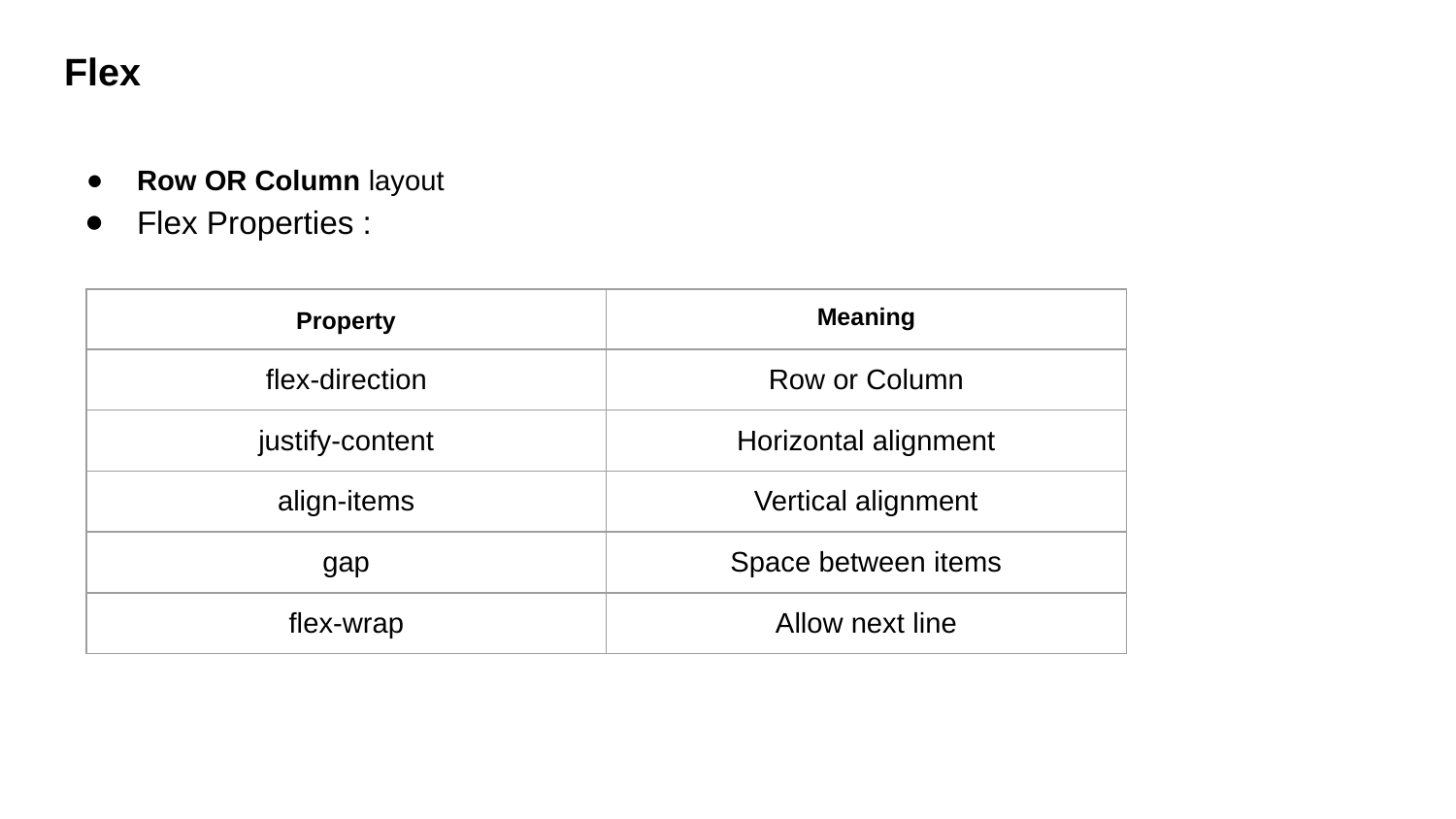

# Flex
Row OR Column layout
Flex Properties :
| Property | Meaning |
| --- | --- |
| flex-direction | Row or Column |
| justify-content | Horizontal alignment |
| align-items | Vertical alignment |
| gap | Space between items |
| flex-wrap | Allow next line |